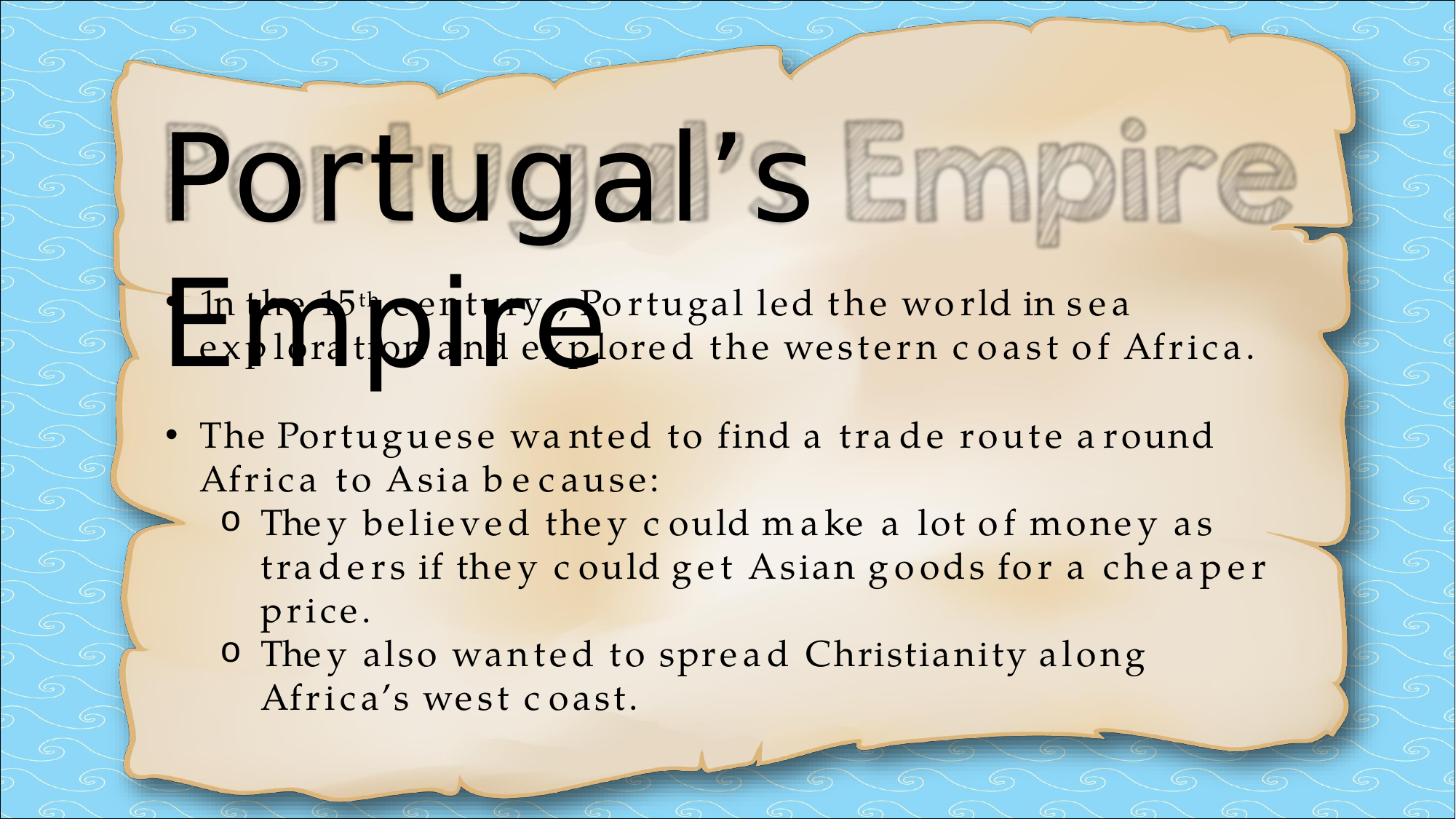

# Portugal’s Empire
1n the 15th  century , Portugal led the world in sea exploration and explored the western coast of Africa.

The Portuguese wanted to find a trade route around Africa to Asia because:
They believed they could make a lot of money as traders if they could get Asian goods for a cheaper price.
They also wanted to spread Christianity along Africa’s west coast.